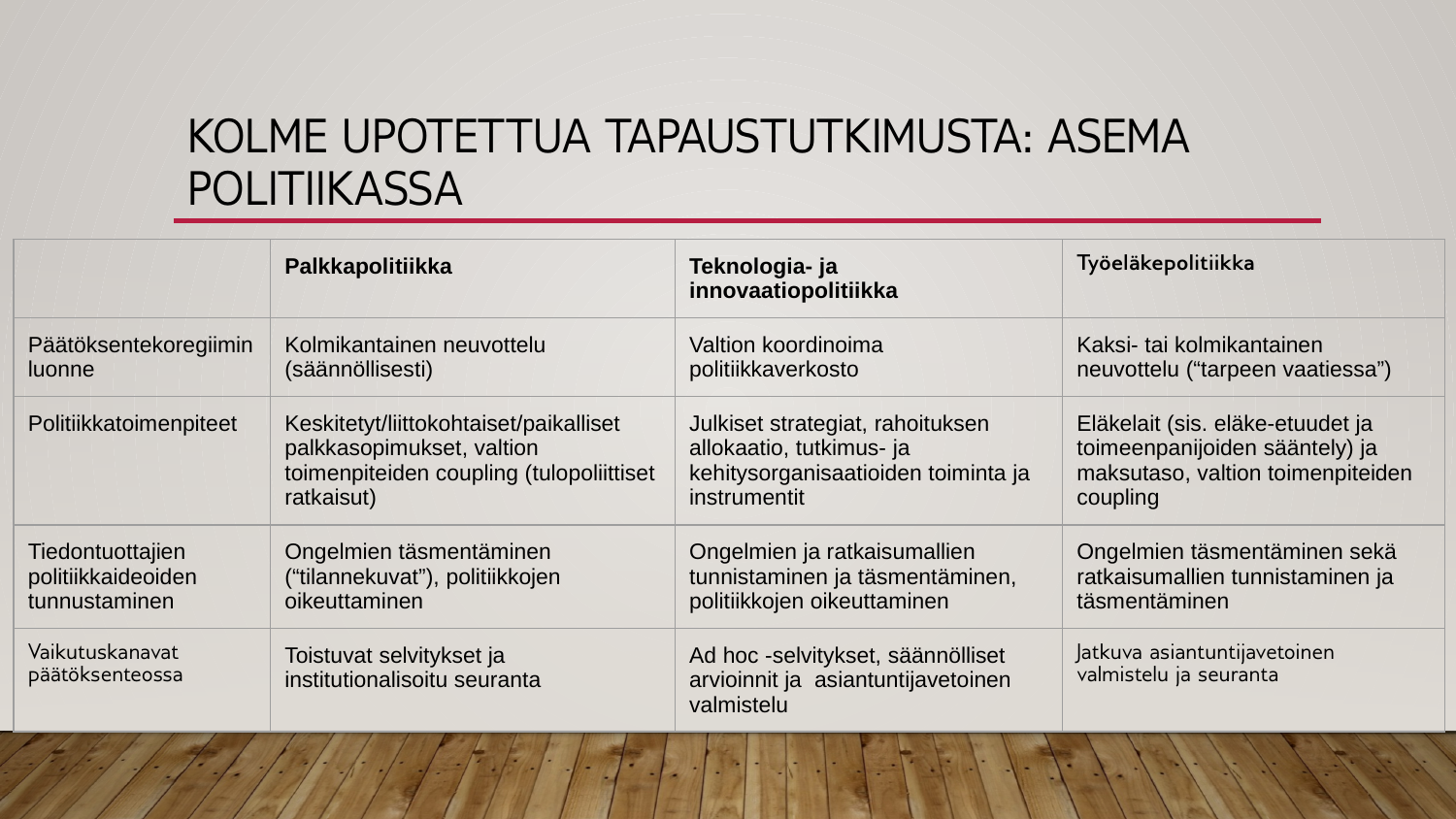

# Kolme upotettua tapaustutkimusta: asema politiikassa
|  | Palkkapolitiikka | Teknologia- ja innovaatiopolitiikka | Työeläkepolitiikka |
| --- | --- | --- | --- |
| Päätöksentekoregiimin luonne | Kolmikantainen neuvottelu (säännöllisesti) | Valtion koordinoima politiikkaverkosto | Kaksi- tai kolmikantainen neuvottelu (“tarpeen vaatiessa”) |
| Politiikkatoimenpiteet | Keskitetyt/liittokohtaiset/paikalliset palkkasopimukset, valtion toimenpiteiden coupling (tulopoliittiset ratkaisut) | Julkiset strategiat, rahoituksen allokaatio, tutkimus- ja kehitysorganisaatioiden toiminta ja instrumentit | Eläkelait (sis. eläke-etuudet ja toimeenpanijoiden sääntely) ja maksutaso, valtion toimenpiteiden coupling |
| Tiedontuottajien politiikkaideoiden tunnustaminen | Ongelmien täsmentäminen (“tilannekuvat”), politiikkojen oikeuttaminen | Ongelmien ja ratkaisumallien tunnistaminen ja täsmentäminen, politiikkojen oikeuttaminen | Ongelmien täsmentäminen sekä ratkaisumallien tunnistaminen ja täsmentäminen |
| Vaikutuskanavat päätöksenteossa | Toistuvat selvitykset ja institutionalisoitu seuranta | Ad hoc -selvitykset, säännölliset arvioinnit ja asiantuntijavetoinen valmistelu | Jatkuva asiantuntijavetoinen valmistelu ja seuranta |